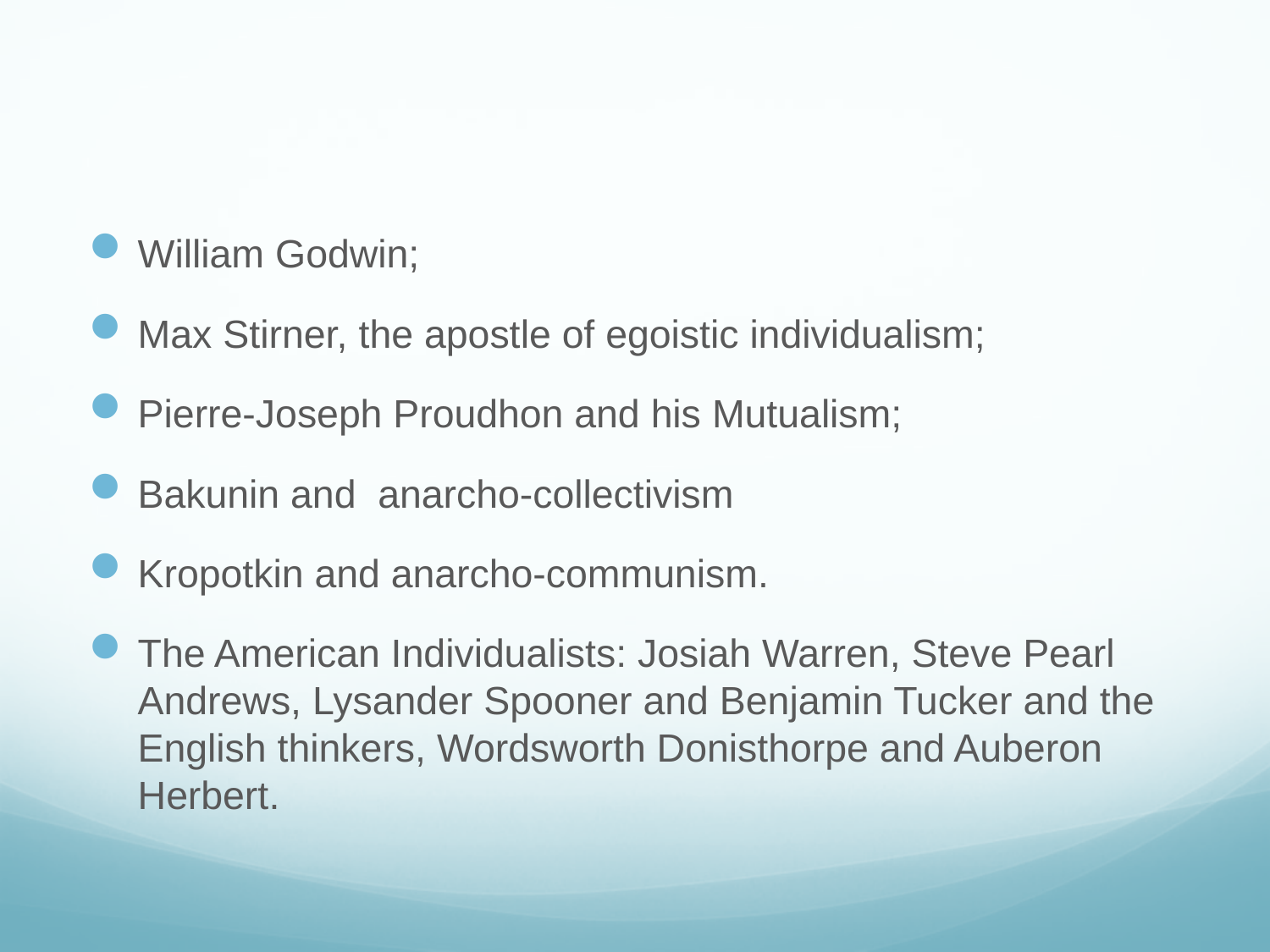

#
William Godwin;
Max Stirner, the apostle of egoistic individualism;
Pierre-Joseph Proudhon and his Mutualism;
Bakunin and  anarcho-collectivism
Kropotkin and anarcho-communism.
The American Individualists: Josiah Warren, Steve Pearl Andrews, Lysander Spooner and Benjamin Tucker and the English thinkers, Wordsworth Donisthorpe and Auberon Herbert.